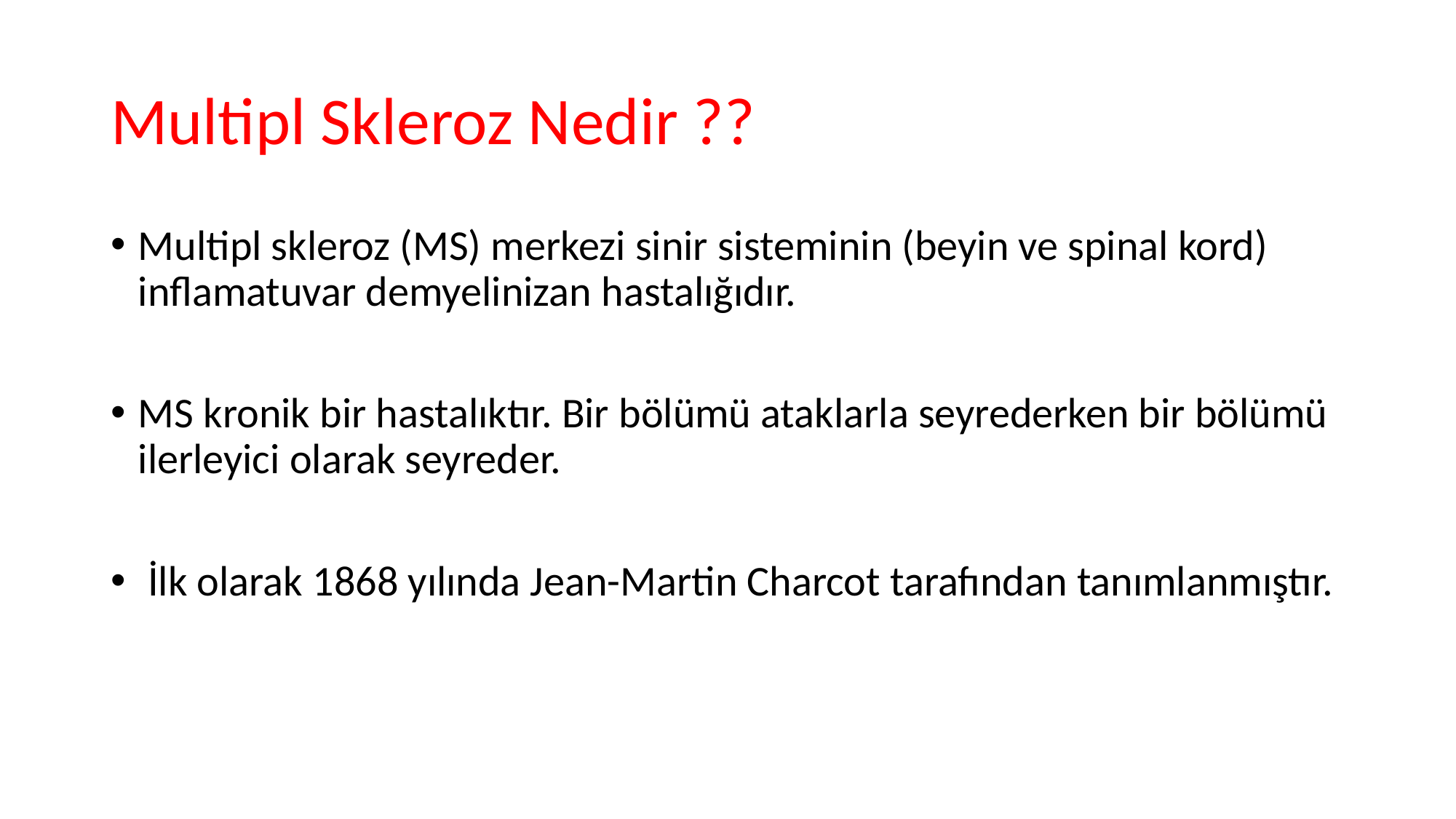

# Multipl Skleroz Nedir ??
Multipl skleroz (MS) merkezi sinir sisteminin (beyin ve spinal kord) inflamatuvar demyelinizan hastalığıdır.

MS kronik bir hastalıktır. Bir bölümü ataklarla seyrederken bir bölümü ilerleyici olarak seyreder.

 İlk olarak 1868 yılında Jean-Martin Charcot tarafından tanımlanmıştır.